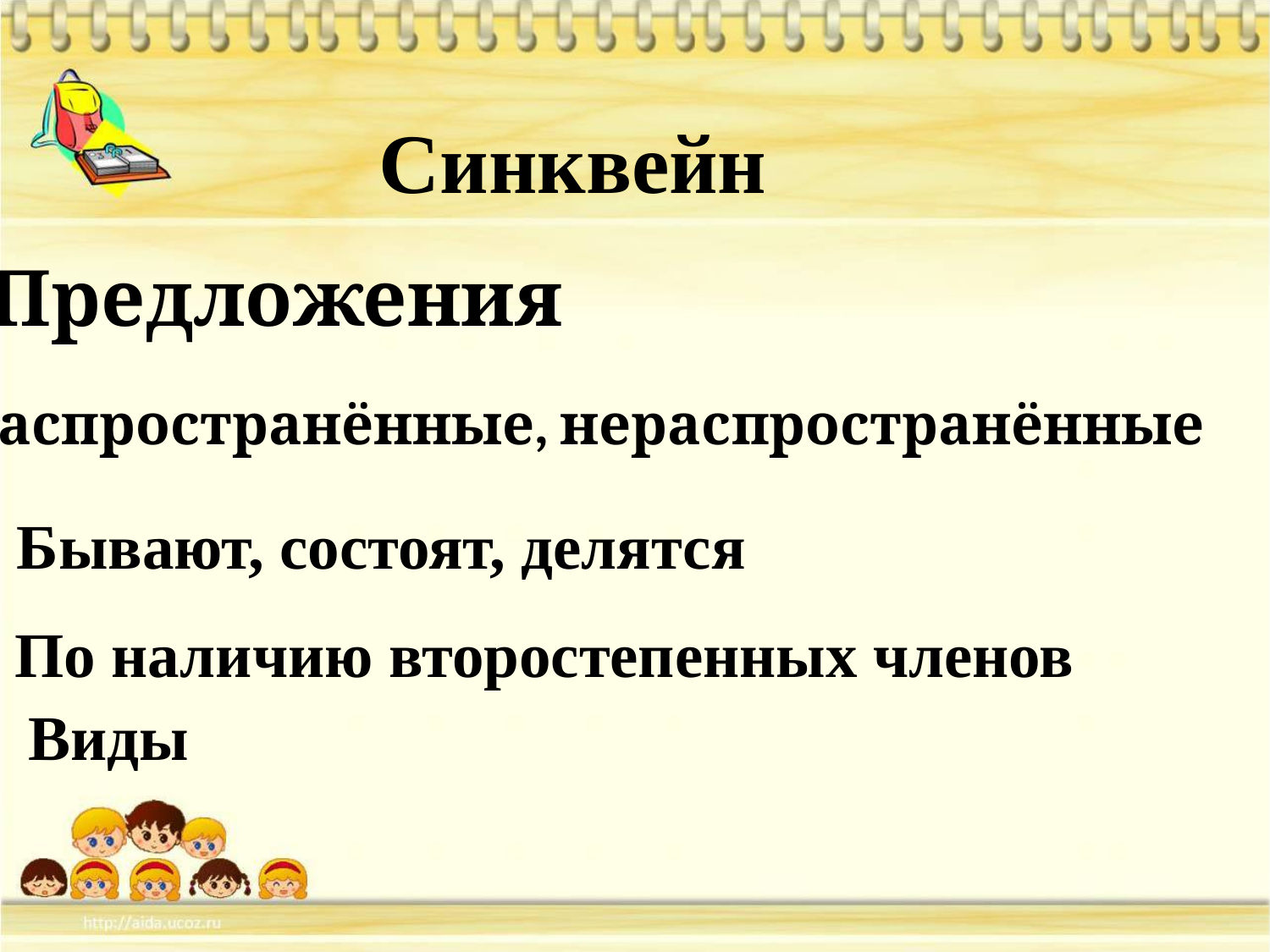

Синквейн
Предложения
Распространённые, нераспространённые
Бывают, состоят, делятся
По наличию второстепенных членов
Виды